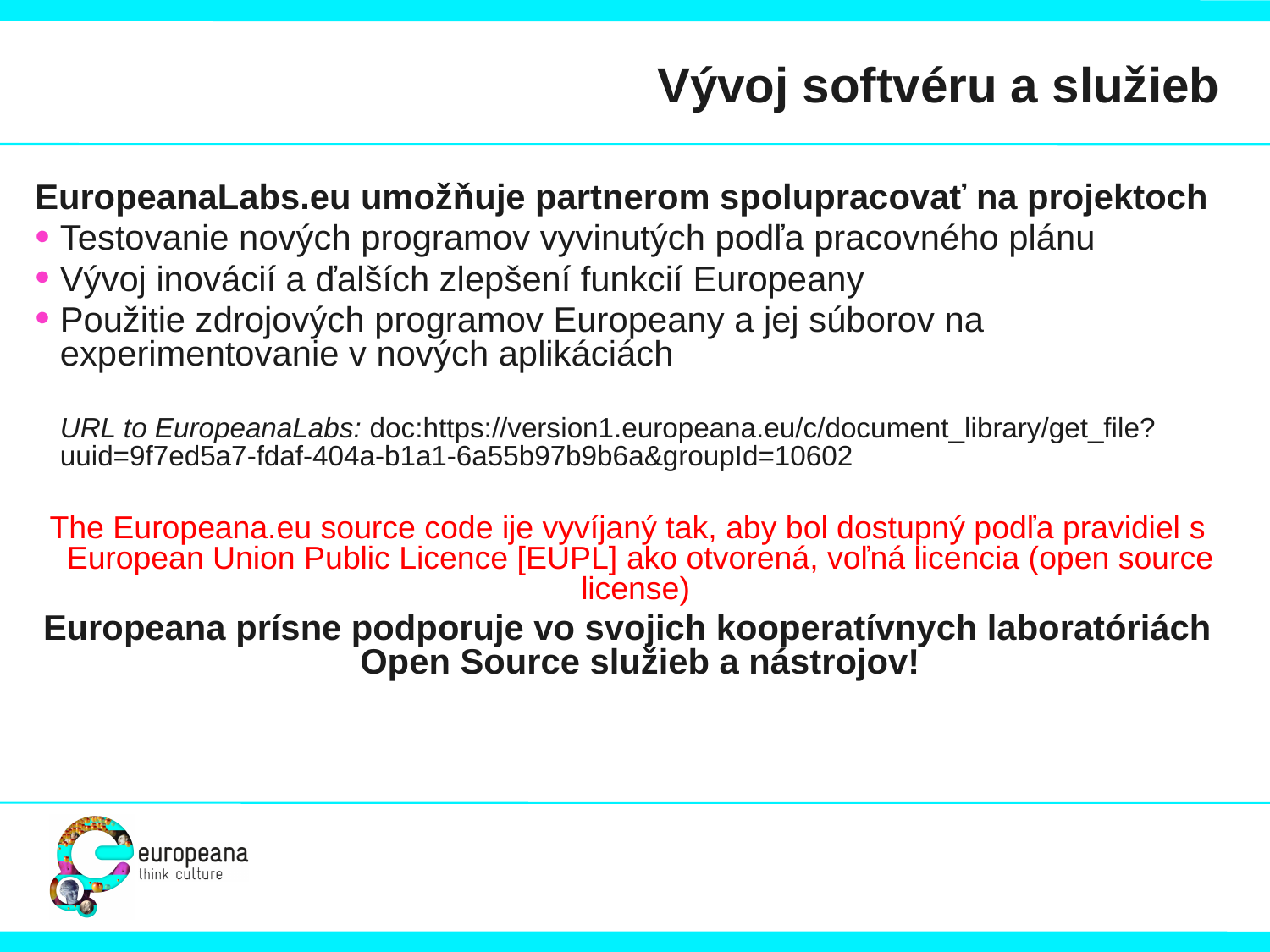

# Vývoj softvéru a služieb
EuropeanaLabs.eu umožňuje partnerom spolupracovať na projektoch
Testovanie nových programov vyvinutých podľa pracovného plánu
Vývoj inovácií a ďalších zlepšení funkcií Europeany
Použitie zdrojových programov Europeany a jej súborov na experimentovanie v nových aplikáciách

	URL to EuropeanaLabs: doc:https://version1.europeana.eu/c/document_library/get_file?uuid=9f7ed5a7-fdaf-404a-b1a1-6a55b97b9b6a&groupId=10602

The Europeana.eu source code ije vyvíjaný tak, aby bol dostupný podľa pravidiel s European Union Public Licence [EUPL] ako otvorená, voľná licencia (open source license)
Europeana prísne podporuje vo svojich kooperatívnych laboratóriách Open Source služieb a nástrojov!